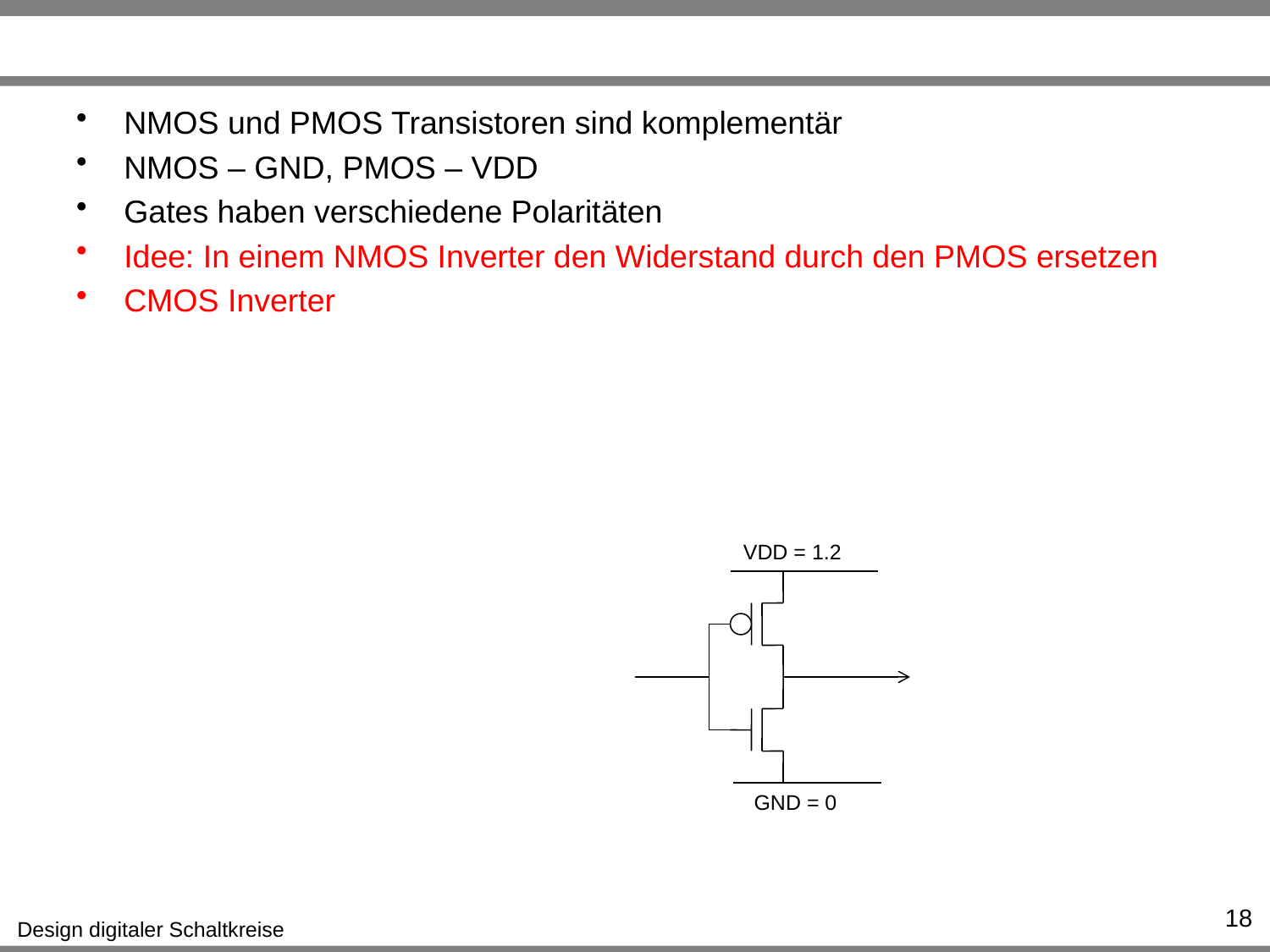

#
NMOS und PMOS Transistoren sind komplementär
NMOS – GND, PMOS – VDD
Gates haben verschiedene Polaritäten
Idee: In einem NMOS Inverter den Widerstand durch den PMOS ersetzen
CMOS Inverter

VDD = 1.2

GND = 0
18